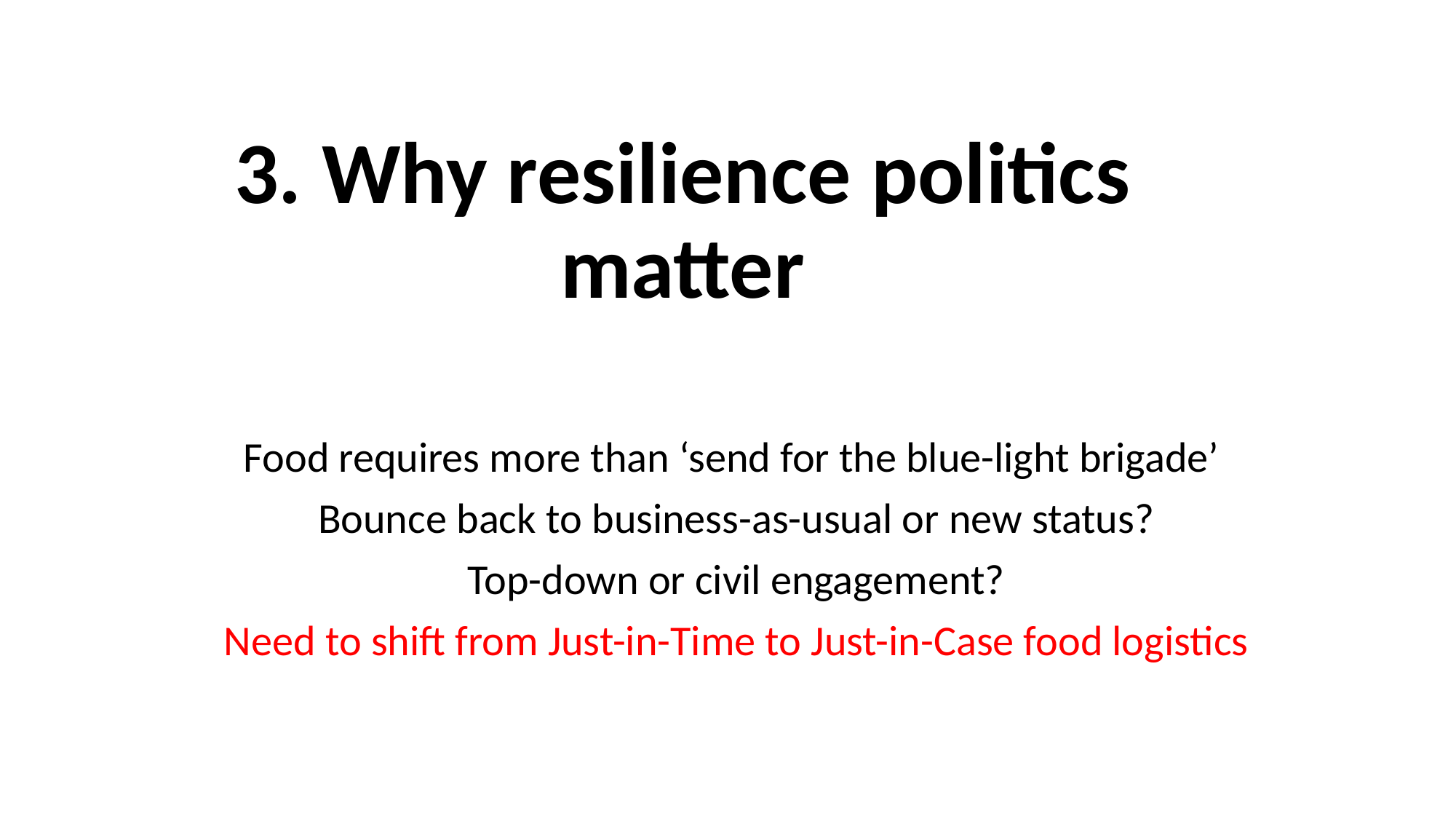

# 3. Why resilience politics matter
Food requires more than ‘send for the blue-light brigade’
Bounce back to business-as-usual or new status?
Top-down or civil engagement?
Need to shift from Just-in-Time to Just-in-Case food logistics